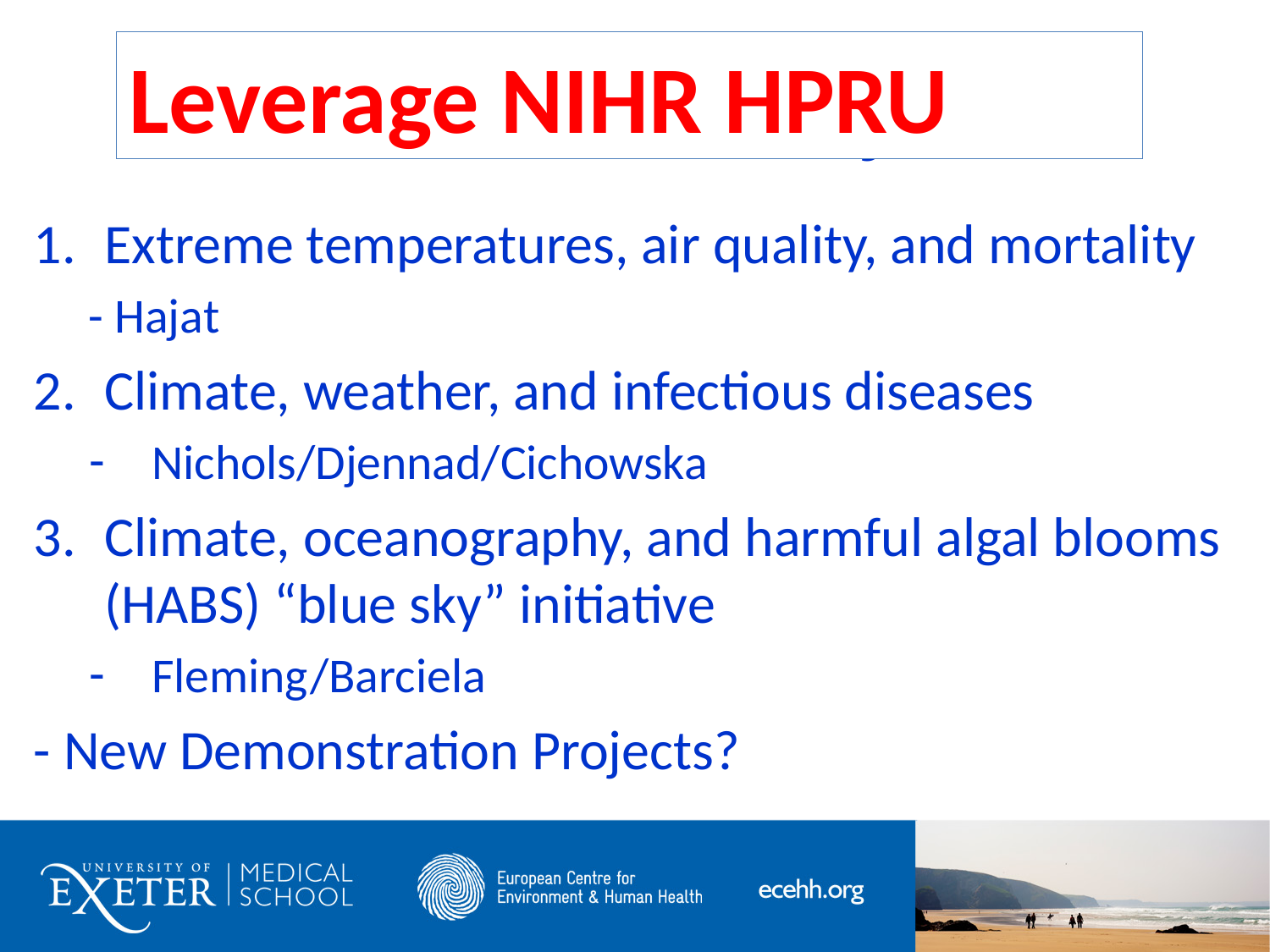

Leverage NIHR HPRU
# Demonstration Projects
Extreme temperatures, air quality, and mortality
- Hajat
Climate, weather, and infectious diseases
Nichols/Djennad/Cichowska
Climate, oceanography, and harmful algal blooms (HABS) “blue sky” initiative
Fleming/Barciela
- New Demonstration Projects?